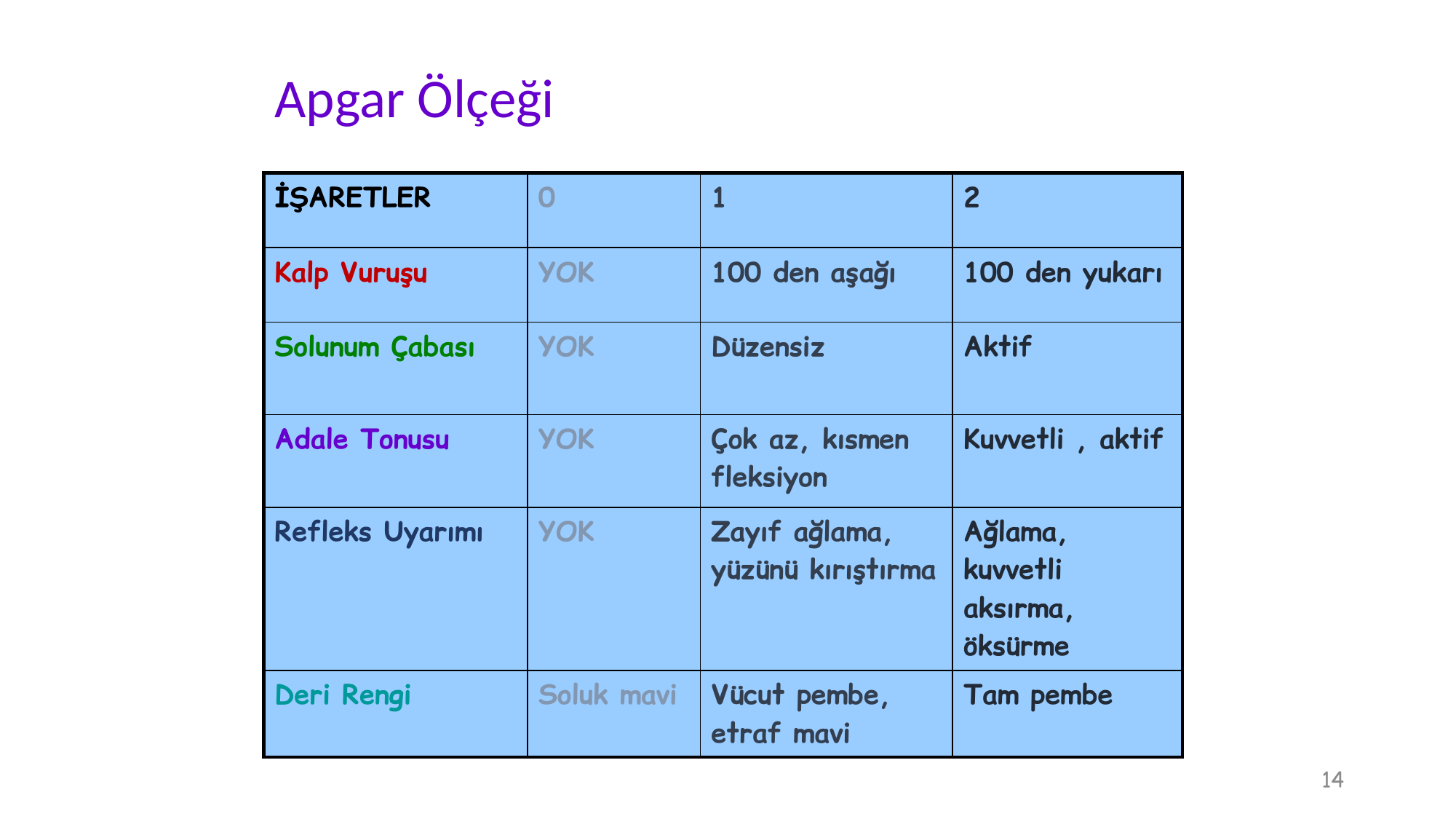

# Apgar Ölçeği
| İŞARETLER | 0 | 1 | 2 |
| --- | --- | --- | --- |
| Kalp Vuruşu | YOK | 100 den aşağı | 100 den yukarı |
| Solunum Çabası | YOK | Düzensiz | Aktif |
| Adale Tonusu | YOK | Çok az, kısmen fleksiyon | Kuvvetli , aktif |
| Refleks Uyarımı | YOK | Zayıf ağlama, yüzünü kırıştırma | Ağlama, kuvvetli aksırma, öksürme |
| Deri Rengi | Soluk mavi | Vücut pembe, etraf mavi | Tam pembe |
14